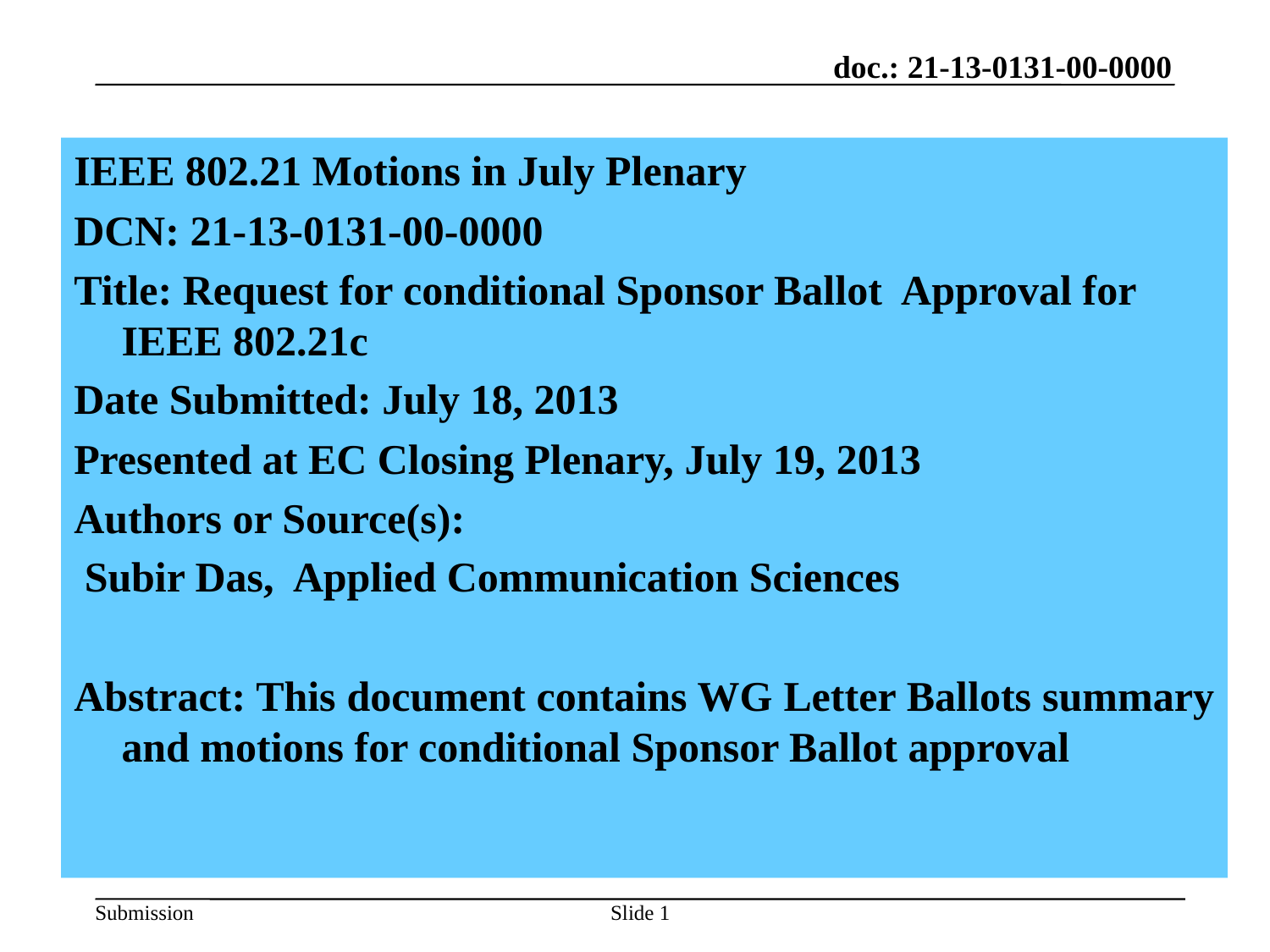

IEEE 802.21 Motions in July Plenary
DCN: 21-13-0131-00-0000
Title: Request for conditional Sponsor Ballot  Approval for IEEE 802.21c
Date Submitted: July 18, 2013
Presented at EC Closing Plenary, July 19, 2013
Authors or Source(s):
 Subir Das,  Applied Communication Sciences

Abstract: This document contains WG Letter Ballots summary and motions for conditional Sponsor Ballot approval
1